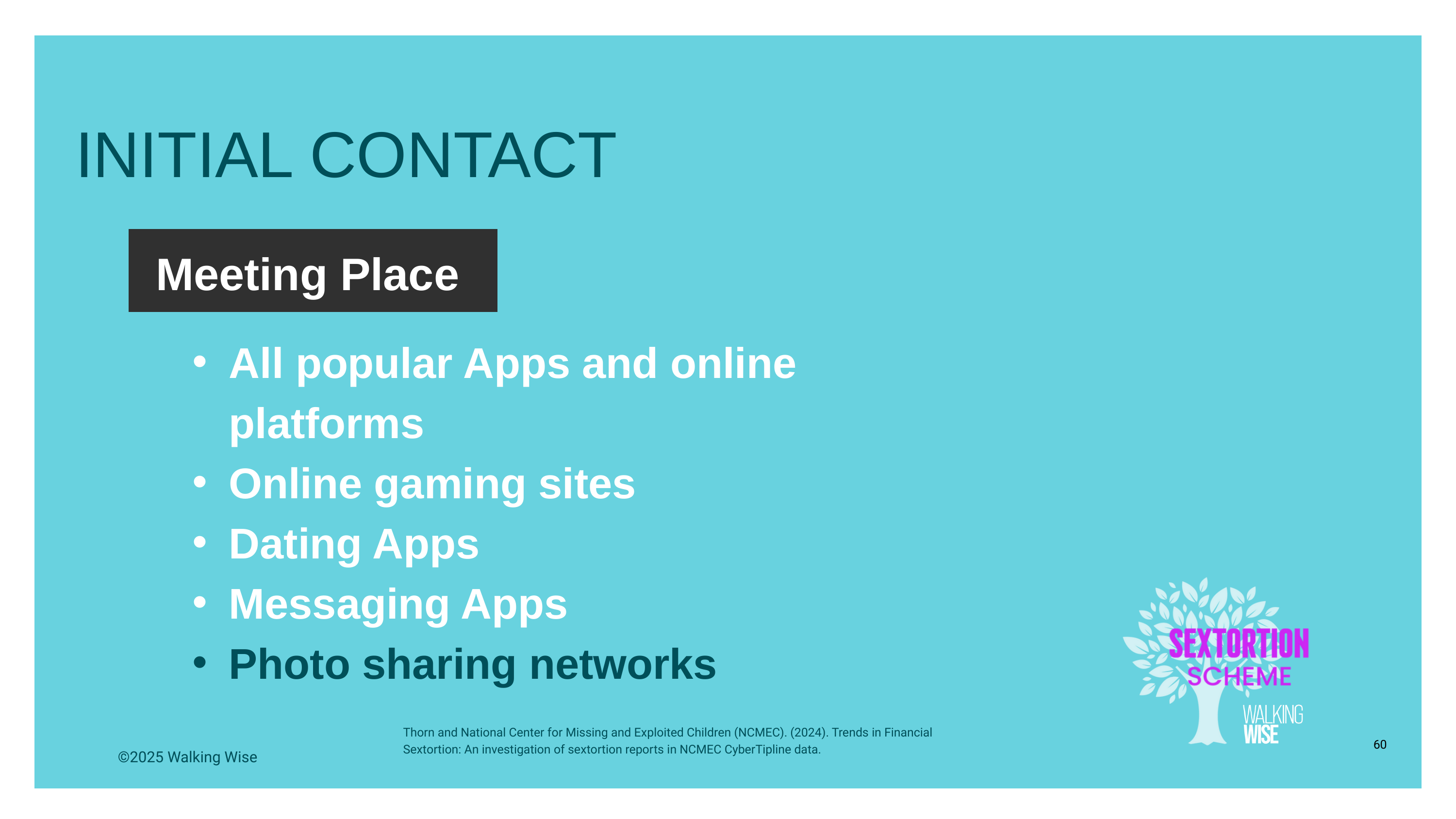

LESSON PLANS
INITIAL CONTACT

Meeting Place
All popular Apps and online platforms
Online gaming sites
Dating Apps
Messaging Apps
Photo sharing networks

Thorn and National Center for Missing and Exploited Children (NCMEC). (2024). Trends in Financial Sextortion: An investigation of sextortion reports in NCMEC CyberTipline data.

60
©2025 Walking Wise
3